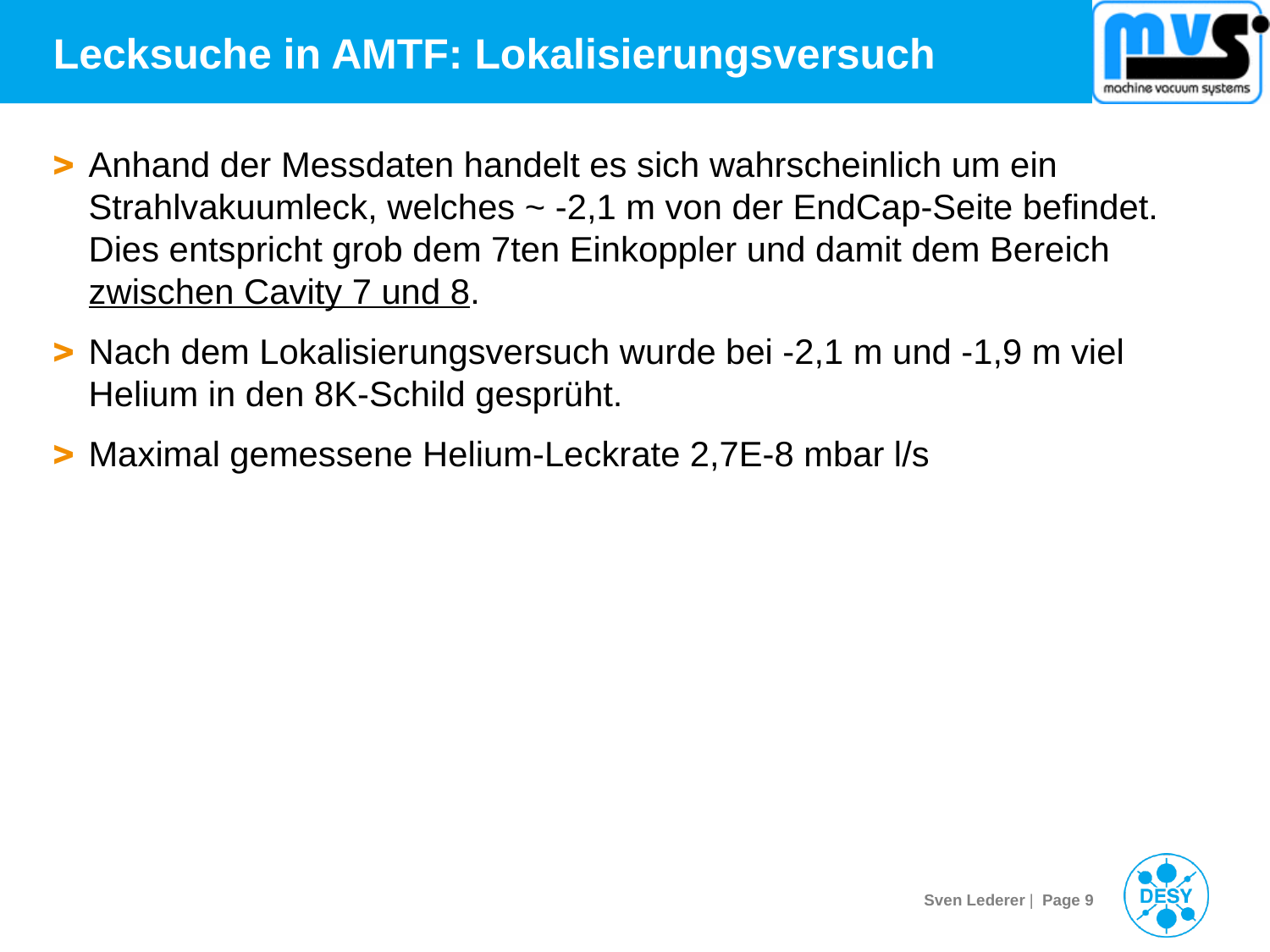

# Lecksuche in AMTF: Lokalisierungsversuch
Anhand der Messdaten handelt es sich wahrscheinlich um ein Strahlvakuumleck, welches ~ -2,1 m von der EndCap-Seite befindet. Dies entspricht grob dem 7ten Einkoppler und damit dem Bereich zwischen Cavity 7 und 8.
Nach dem Lokalisierungsversuch wurde bei -2,1 m und -1,9 m viel Helium in den 8K-Schild gesprüht.
Maximal gemessene Helium-Leckrate 2,7E-8 mbar l/s